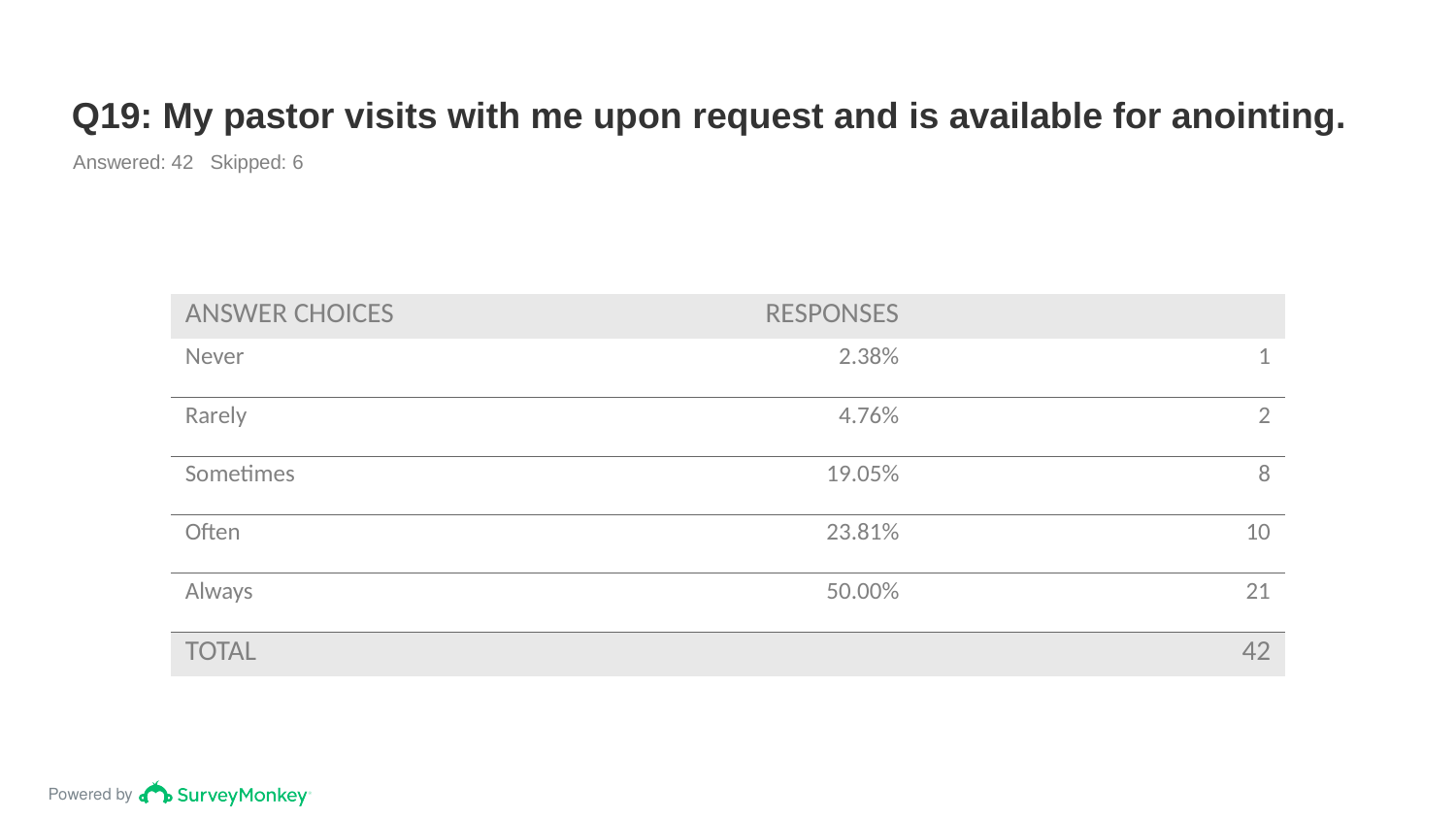

# Q19: My pastor visits with me upon request and is available for anointing.
Answered: 42   Skipped: 6
| ANSWER CHOICES | RESPONSES |  |
| --- | --- | --- |
| Never | 2.38% | 1 |
| Rarely | 4.76% | 2 |
| Sometimes | 19.05% | 8 |
| Often | 23.81% | 10 |
| Always | 50.00% | 21 |
| TOTAL |  | 42 |